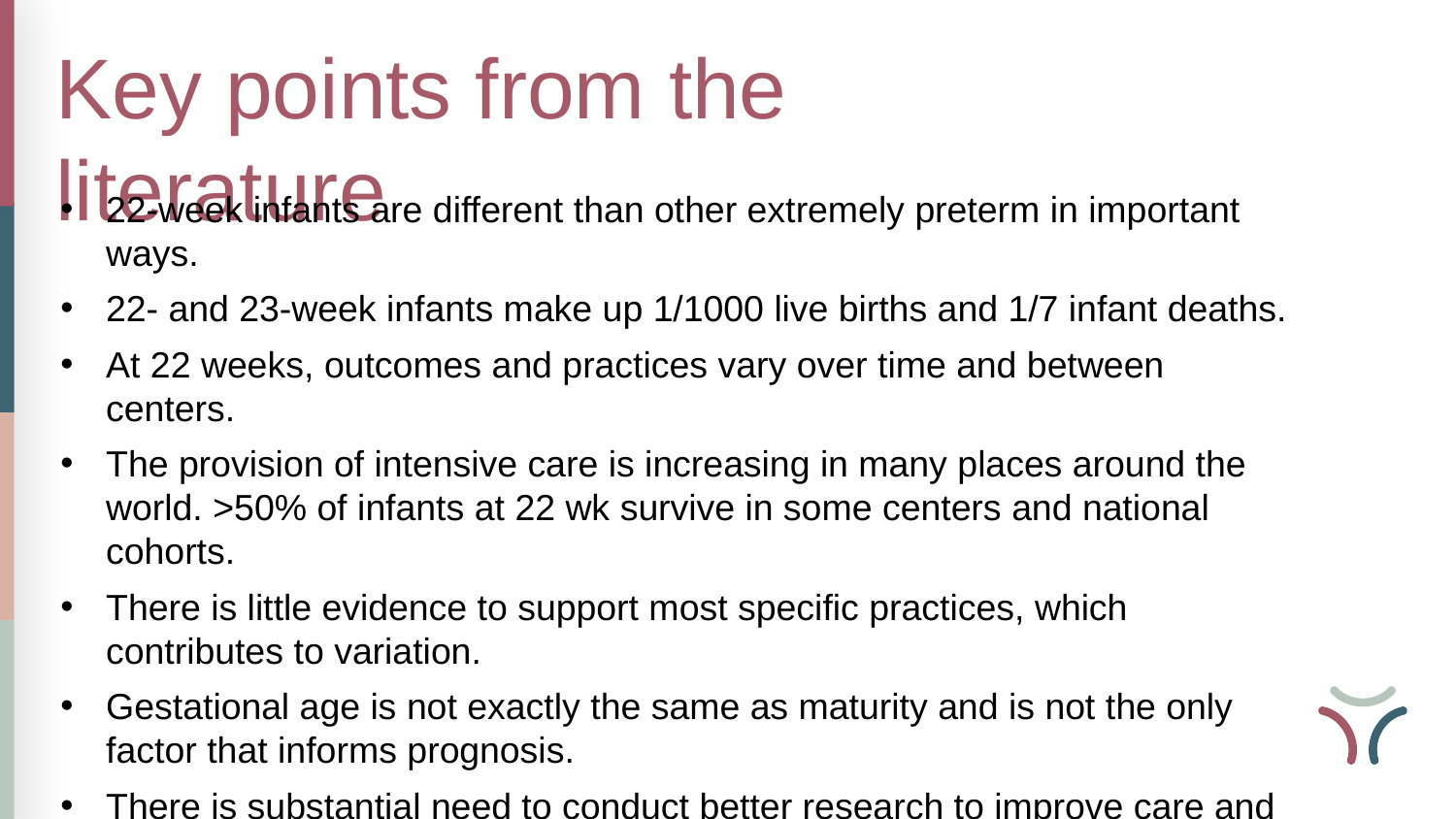

Key points from the literature
22-week infants are different than other extremely preterm in important ways.
22- and 23-week infants make up 1/1000 live births and 1/7 infant deaths.
At 22 weeks, outcomes and practices vary over time and between centers.
The provision of intensive care is increasing in many places around the world. >50% of infants at 22 wk survive in some centers and national cohorts.
There is little evidence to support most specific practices, which contributes to variation.
Gestational age is not exactly the same as maturity and is not the only factor that informs prognosis.
There is substantial need to conduct better research to improve care and avoid harm in this vulnerable group of patients.